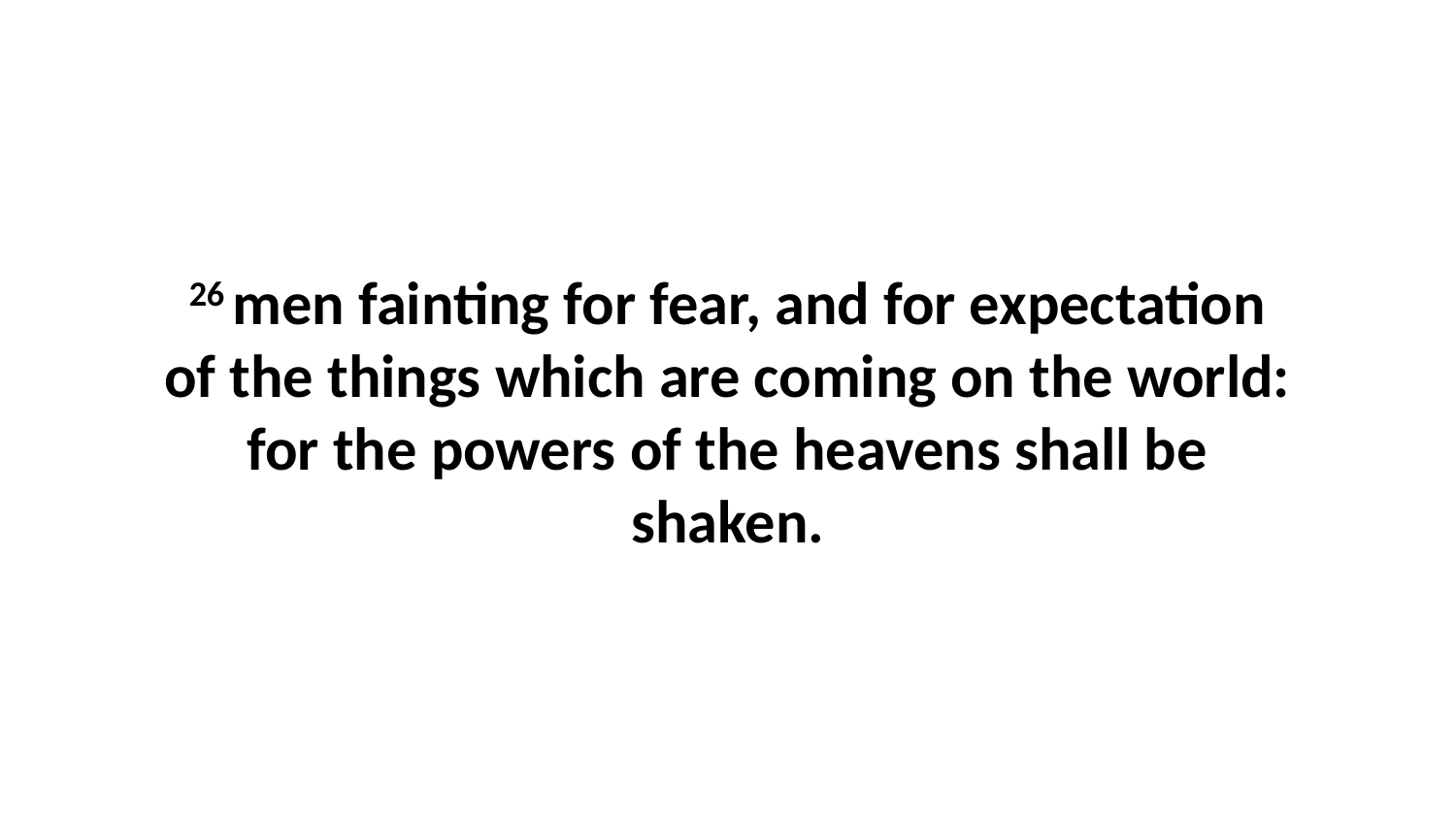

26 men fainting for fear, and for expectation of the things which are coming on the world: for the powers of the heavens shall be shaken.